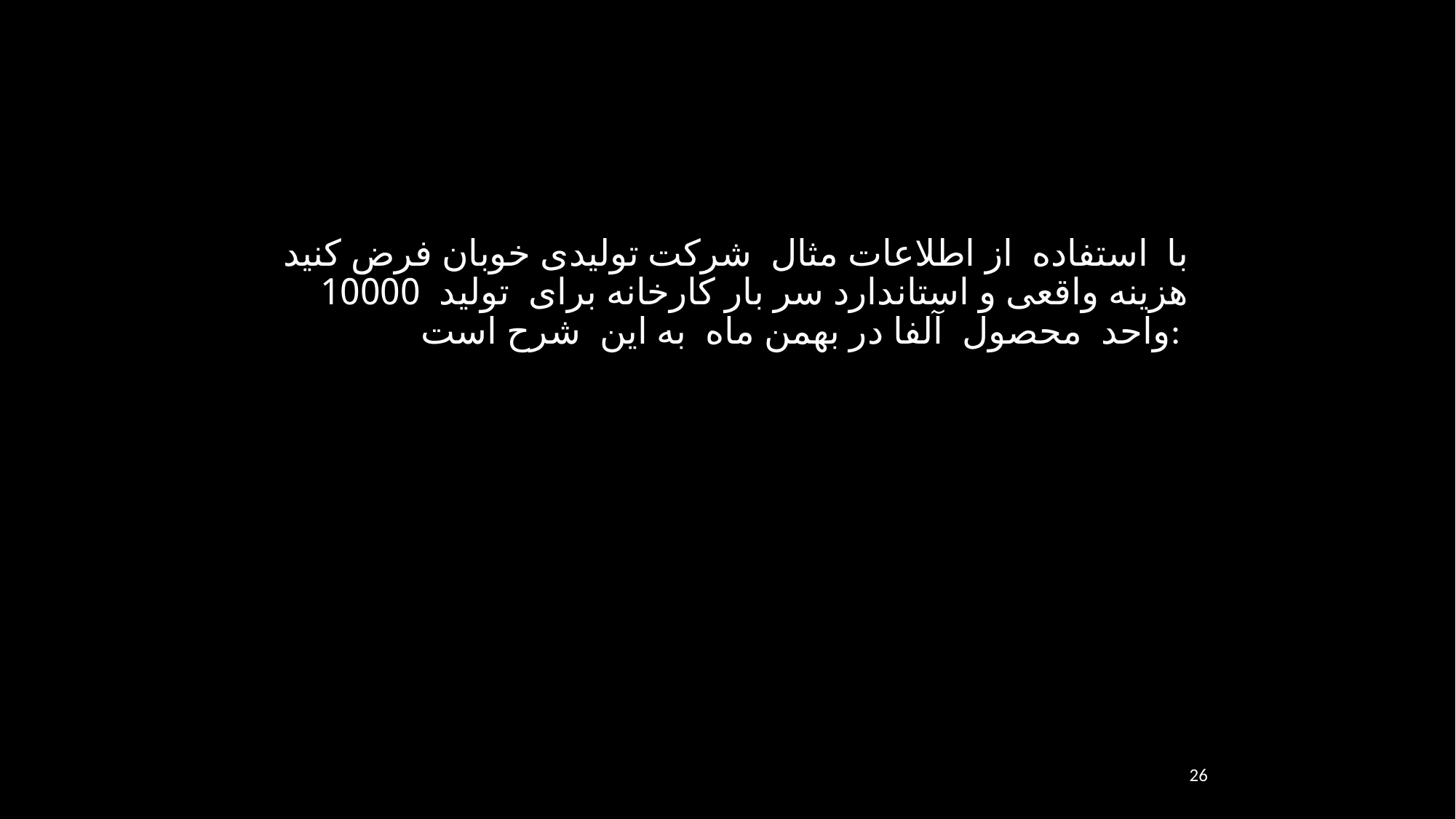

با  استفاده  از اطلاعات مثال  شرکت تولیدی خوبان فرض کنید هزینه واقعی و استاندارد سر بار کارخانه برای  تولید  10000  واحد  محصول  آلفا در بهمن ماه  به این  شرح است:
26